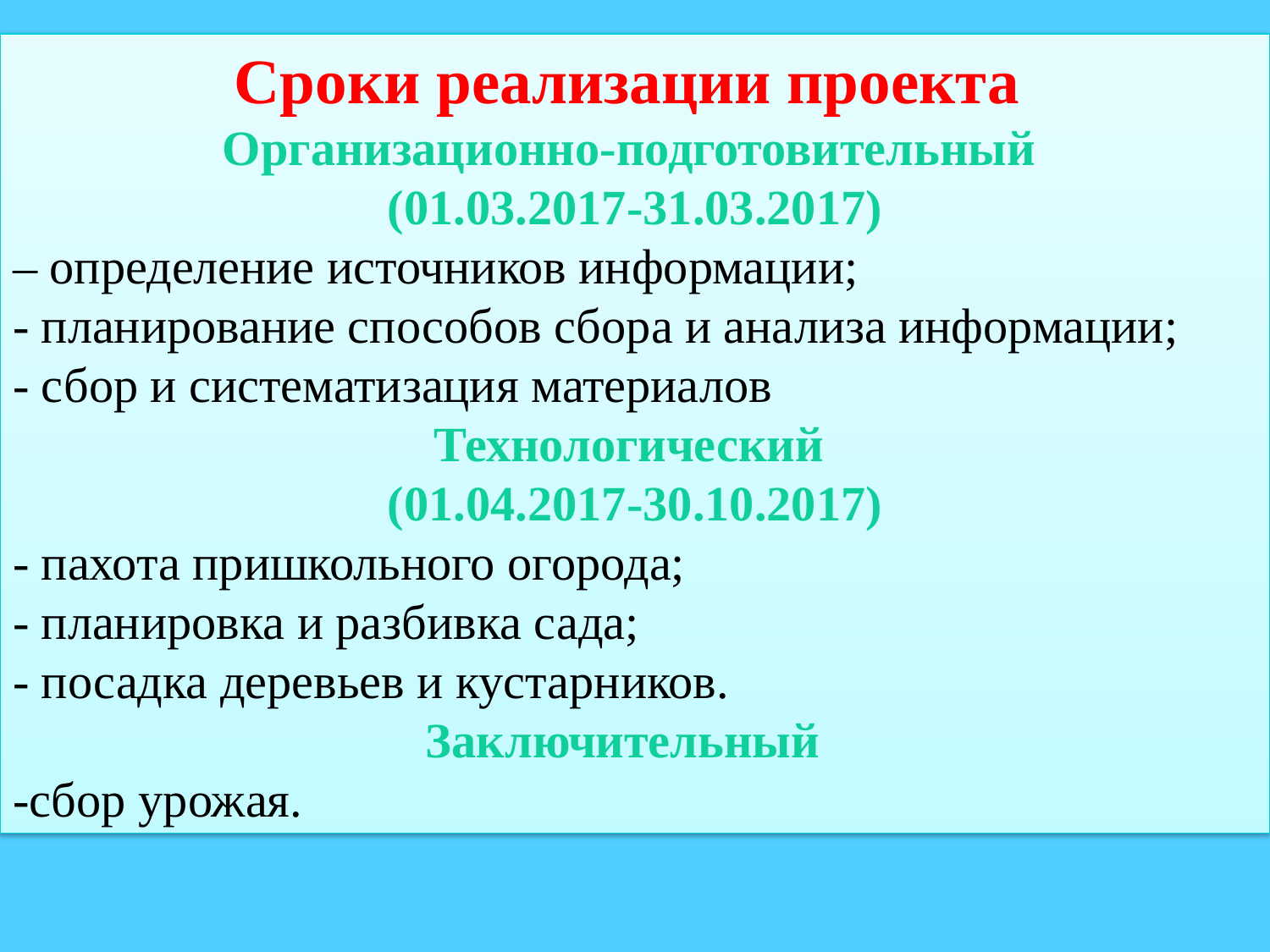

Сроки реализации проекта
Организационно-подготовительный
(01.03.2017-31.03.2017)
– определение источников информации;
- планирование способов сбора и анализа информации;
- сбор и систематизация материалов
Технологический
(01.04.2017-30.10.2017)
- пахота пришкольного огорода;
- планировка и разбивка сада;
- посадка деревьев и кустарников.
Заключительный
-сбор урожая.